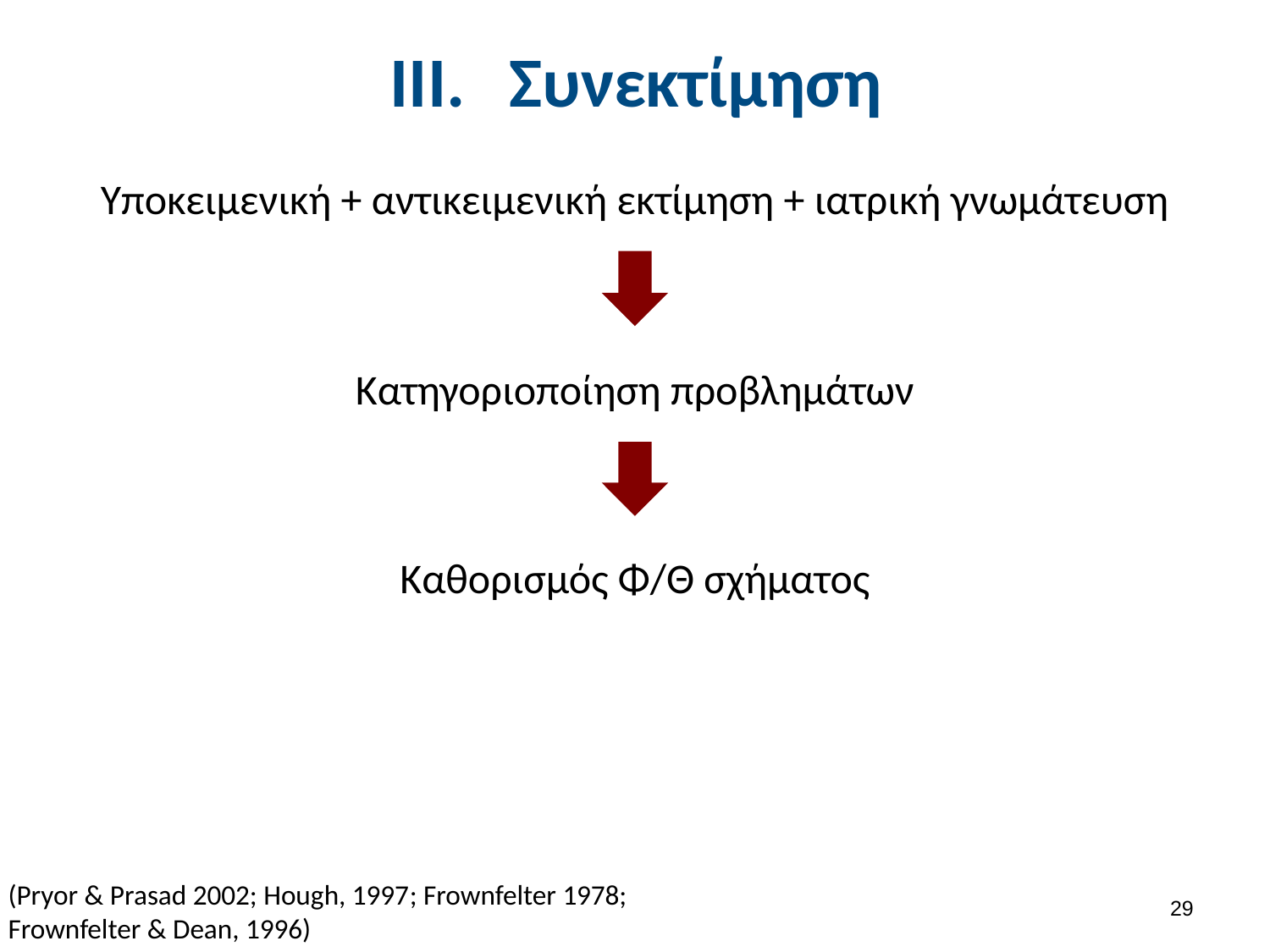

# Συνεκτίμηση
Υποκειμενική + αντικειμενική εκτίμηση + ιατρική γνωμάτευση

Κατηγοριοποίηση προβλημάτων

Καθορισμός Φ/Θ σχήματος
(Pryor & Prasad 2002; Hough, 1997; Frownfelter 1978; Frownfelter & Dean, 1996)
29